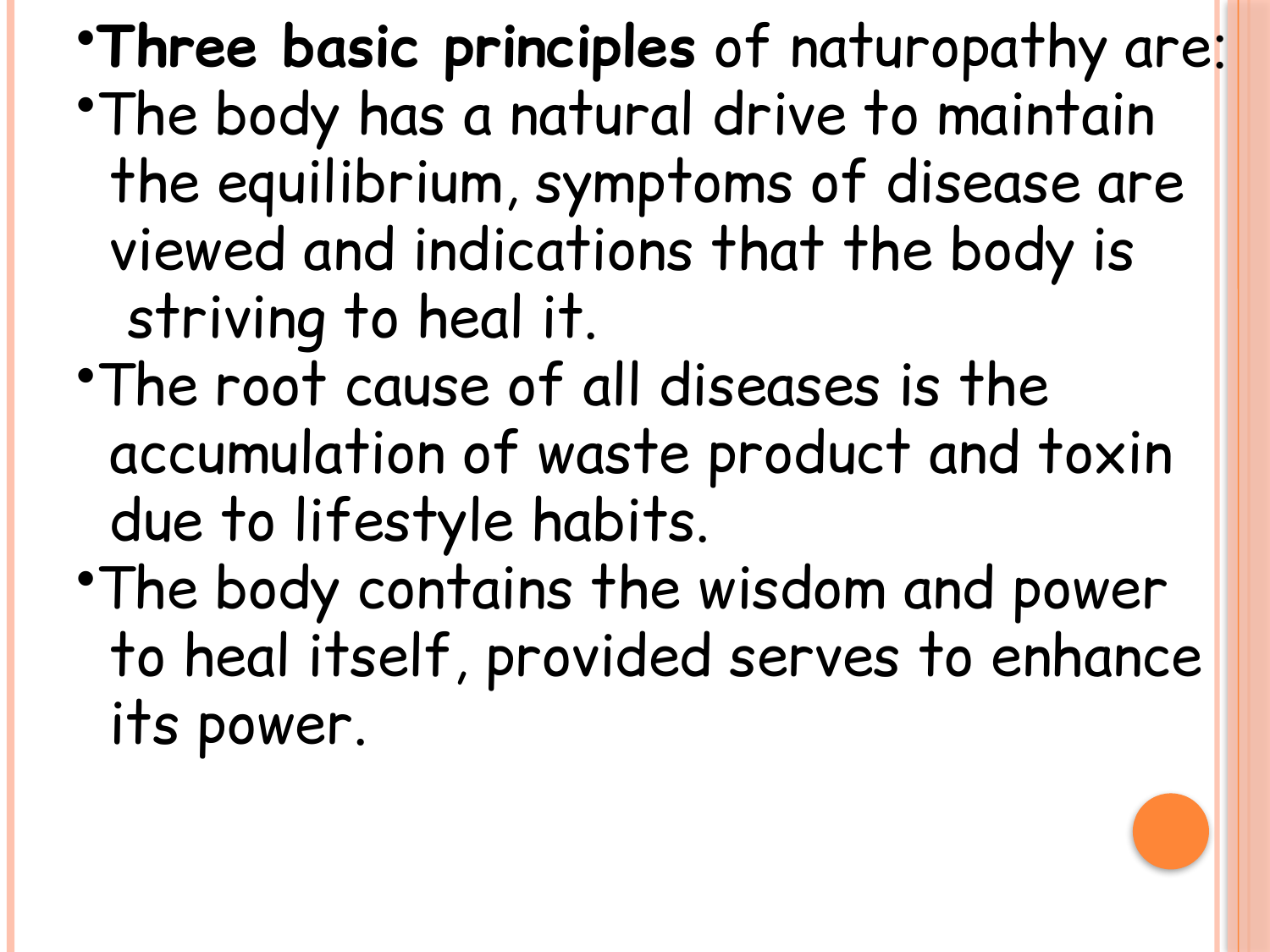

Three basic principles of naturopathy are:
The body has a natural drive to maintain
  the equilibrium, symptoms of disease are
  viewed and indications that the body is
   striving to heal it.
The root cause of all diseases is the
  accumulation of waste product and toxin
  due to lifestyle habits.
The body contains the wisdom and power
  to heal itself, provided serves to enhance
  its power.